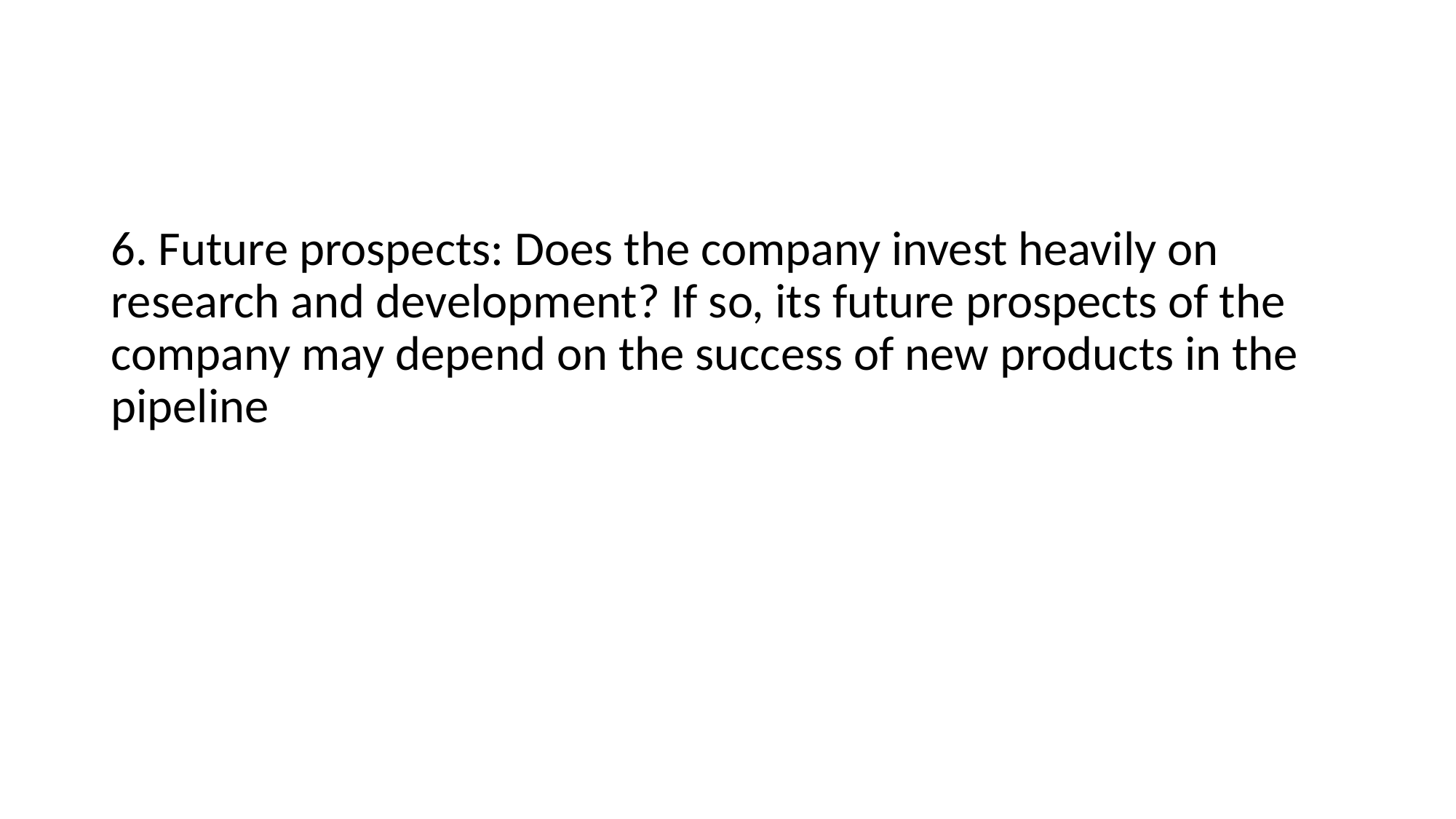

#
6. Future prospects: Does the company invest heavily on research and development? If so, its future prospects of the company may depend on the success of new products in the pipeline